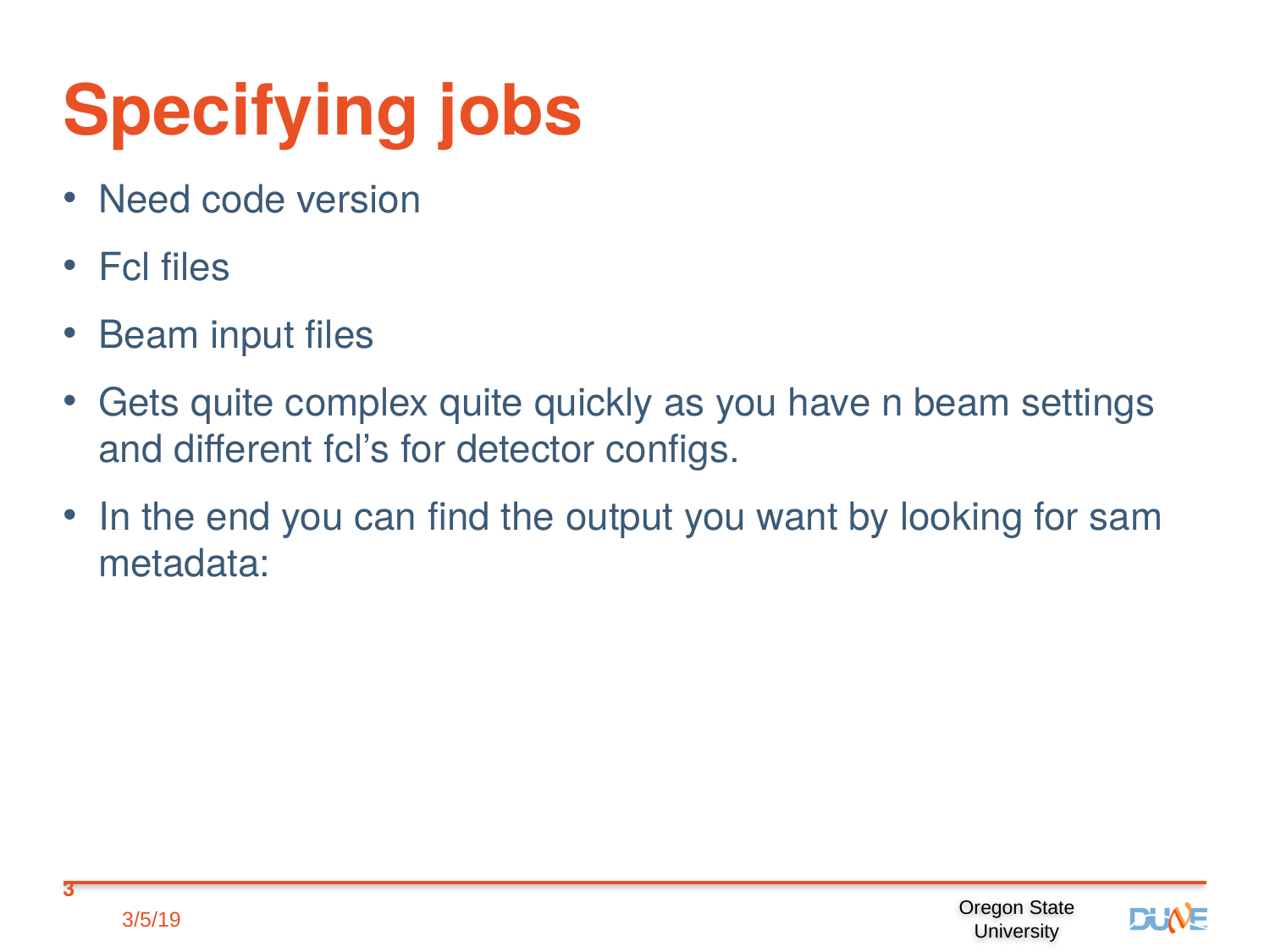

# Specifying jobs
Need code version
Fcl files
Beam input files
Gets quite complex quite quickly as you have n beam settings and different fcl’s for detector configs.
In the end you can find the output you want by looking for sam metadata:

3

3/5/19